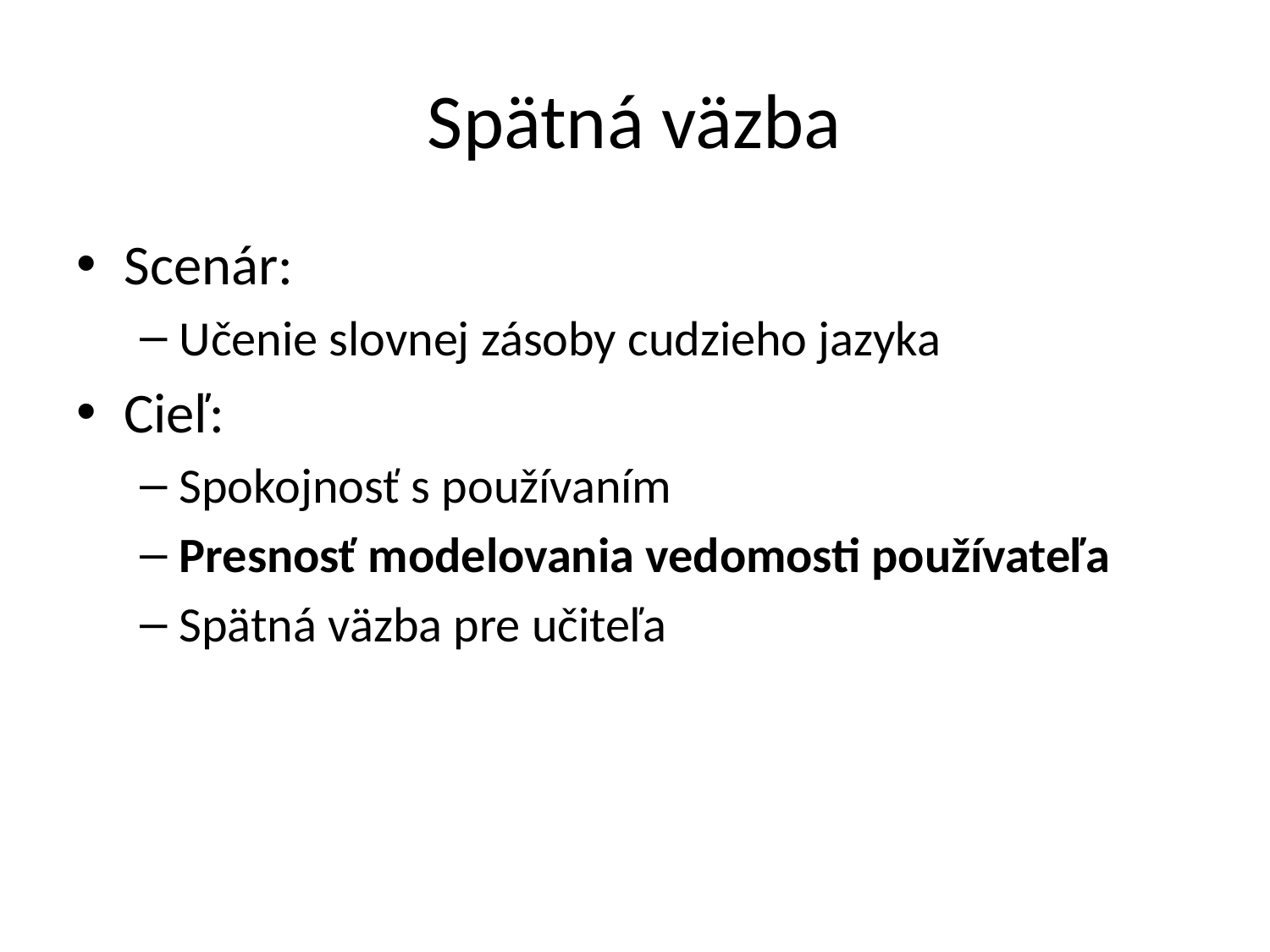

# Spätná väzba
Scenár:
Učenie slovnej zásoby cudzieho jazyka
Cieľ:
Spokojnosť s používaním
Presnosť modelovania vedomosti používateľa
Spätná väzba pre učiteľa